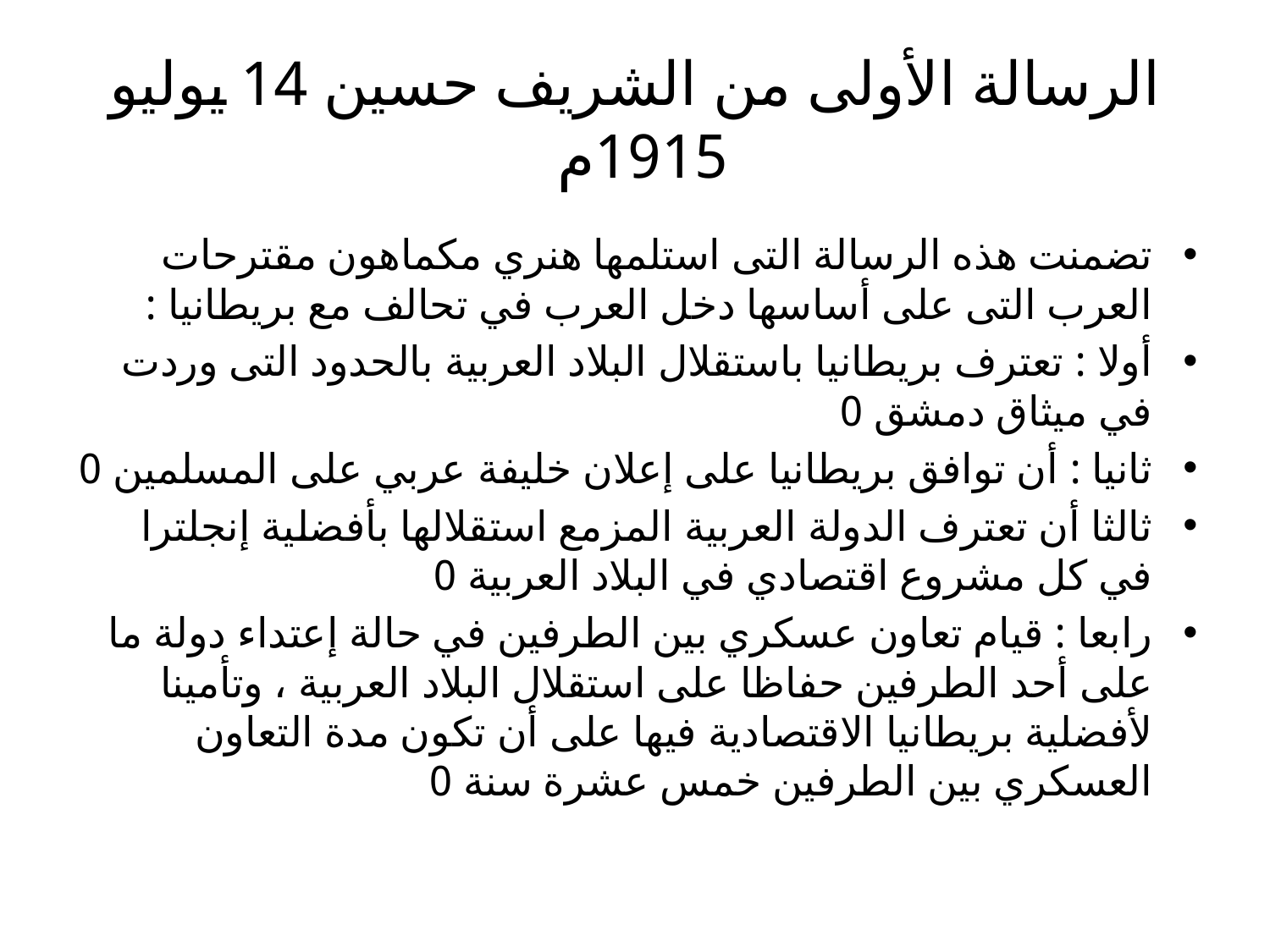

# الرسالة الأولى من الشريف حسين 14 يوليو 1915م
تضمنت هذه الرسالة التى استلمها هنري مكماهون مقترحات العرب التى على أساسها دخل العرب في تحالف مع بريطانيا :
أولا : تعترف بريطانيا باستقلال البلاد العربية بالحدود التى وردت في ميثاق دمشق 0
ثانيا : أن توافق بريطانيا على إعلان خليفة عربي على المسلمين 0
ثالثا أن تعترف الدولة العربية المزمع استقلالها بأفضلية إنجلترا في كل مشروع اقتصادي في البلاد العربية 0
رابعا : قيام تعاون عسكري بين الطرفين في حالة إعتداء دولة ما على أحد الطرفين حفاظا على استقلال البلاد العربية ، وتأمينا لأفضلية بريطانيا الاقتصادية فيها على أن تكون مدة التعاون العسكري بين الطرفين خمس عشرة سنة 0